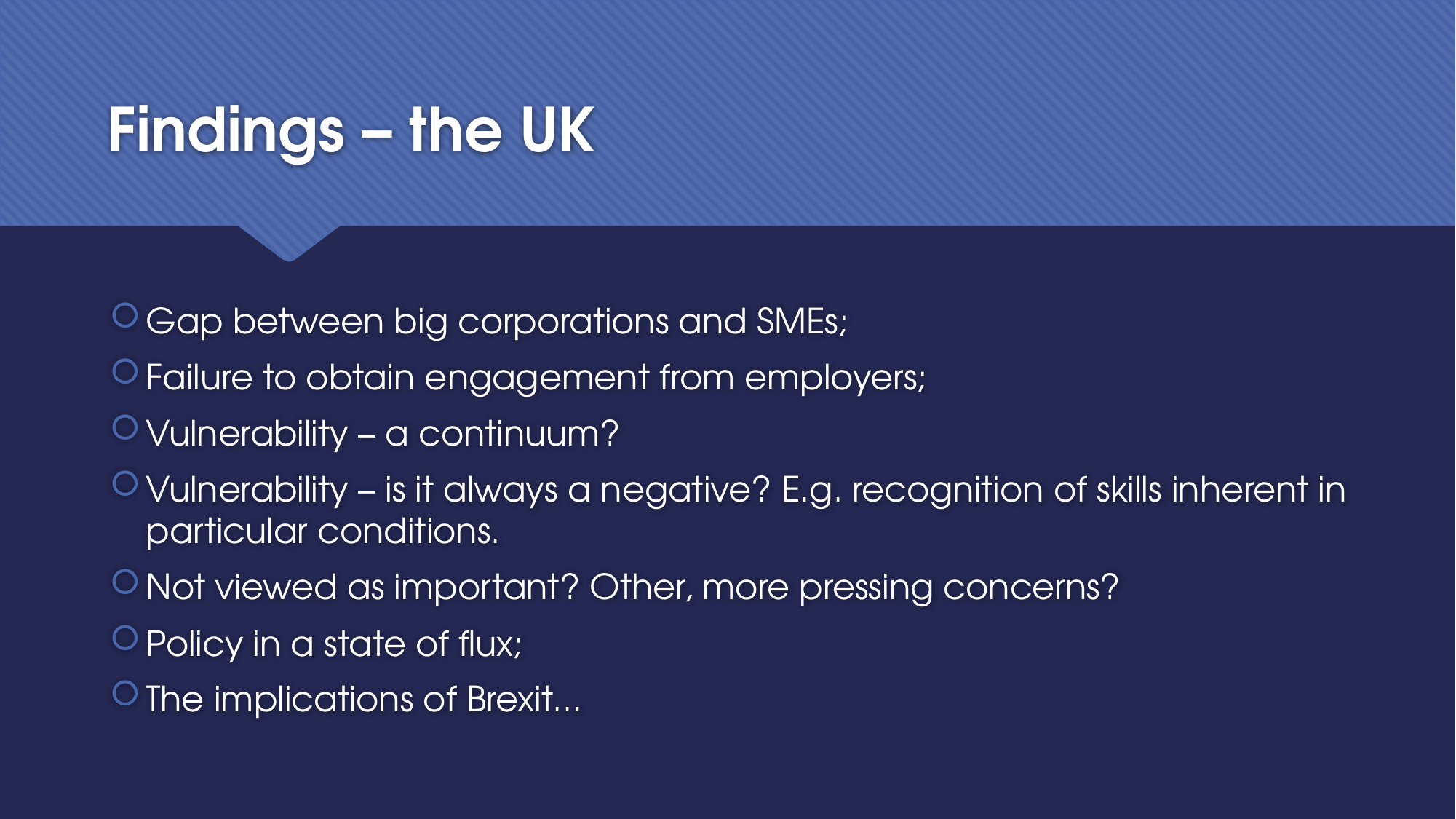

# Findings – the UK
Gap between big corporations and SMEs;
Failure to obtain engagement from employers;
Vulnerability – a continuum?
Vulnerability – is it always a negative? E.g. recognition of skills inherent in particular conditions.
Not viewed as important? Other, more pressing concerns?
Policy in a state of flux;
The implications of Brexit…